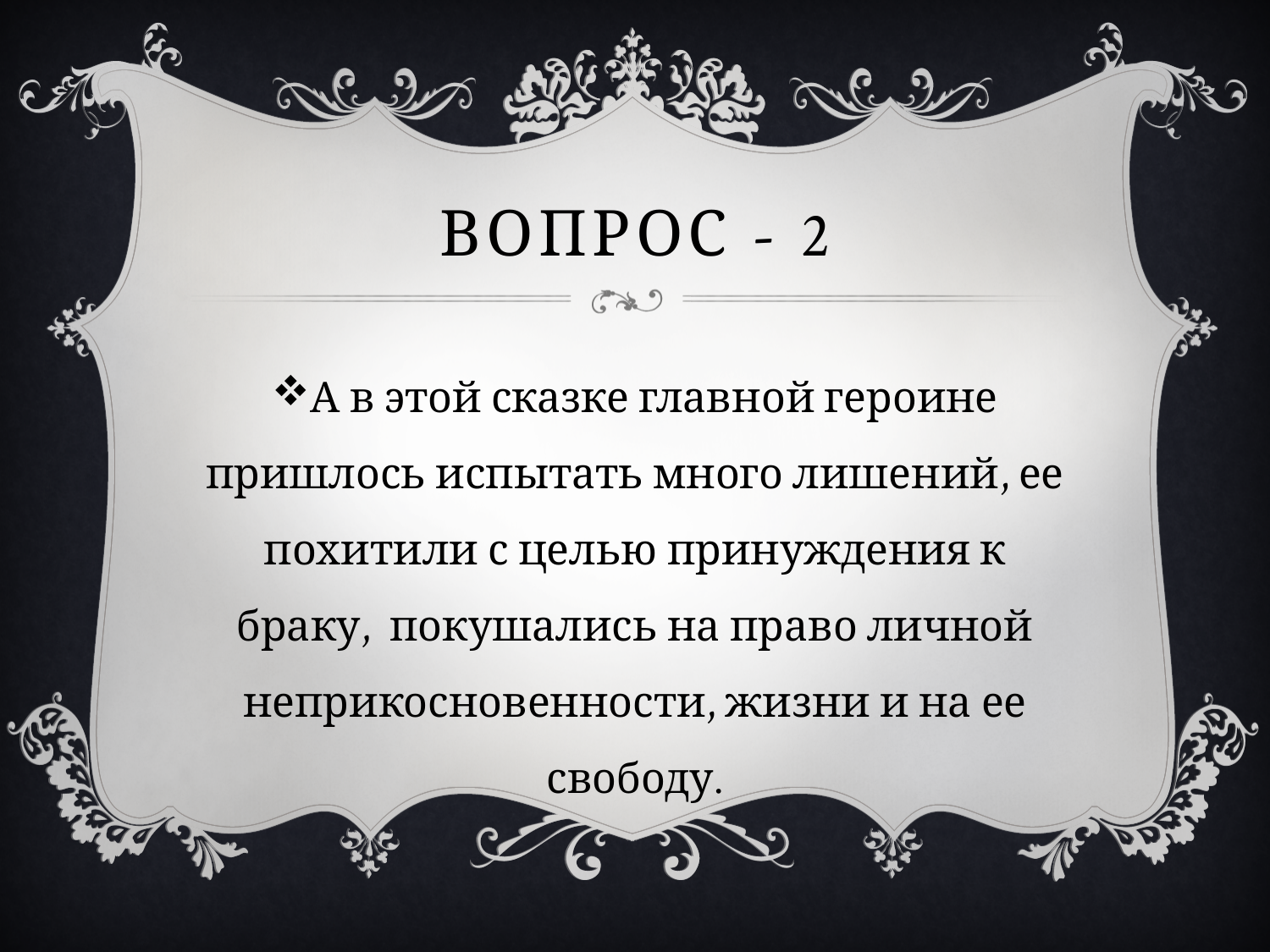

# Вопрос - 2
А в этой сказке главной героине пришлось испытать много лишений, ее похитили с целью принуждения к браку,  покушались на право личной неприкосновенности, жизни и на ее свободу.